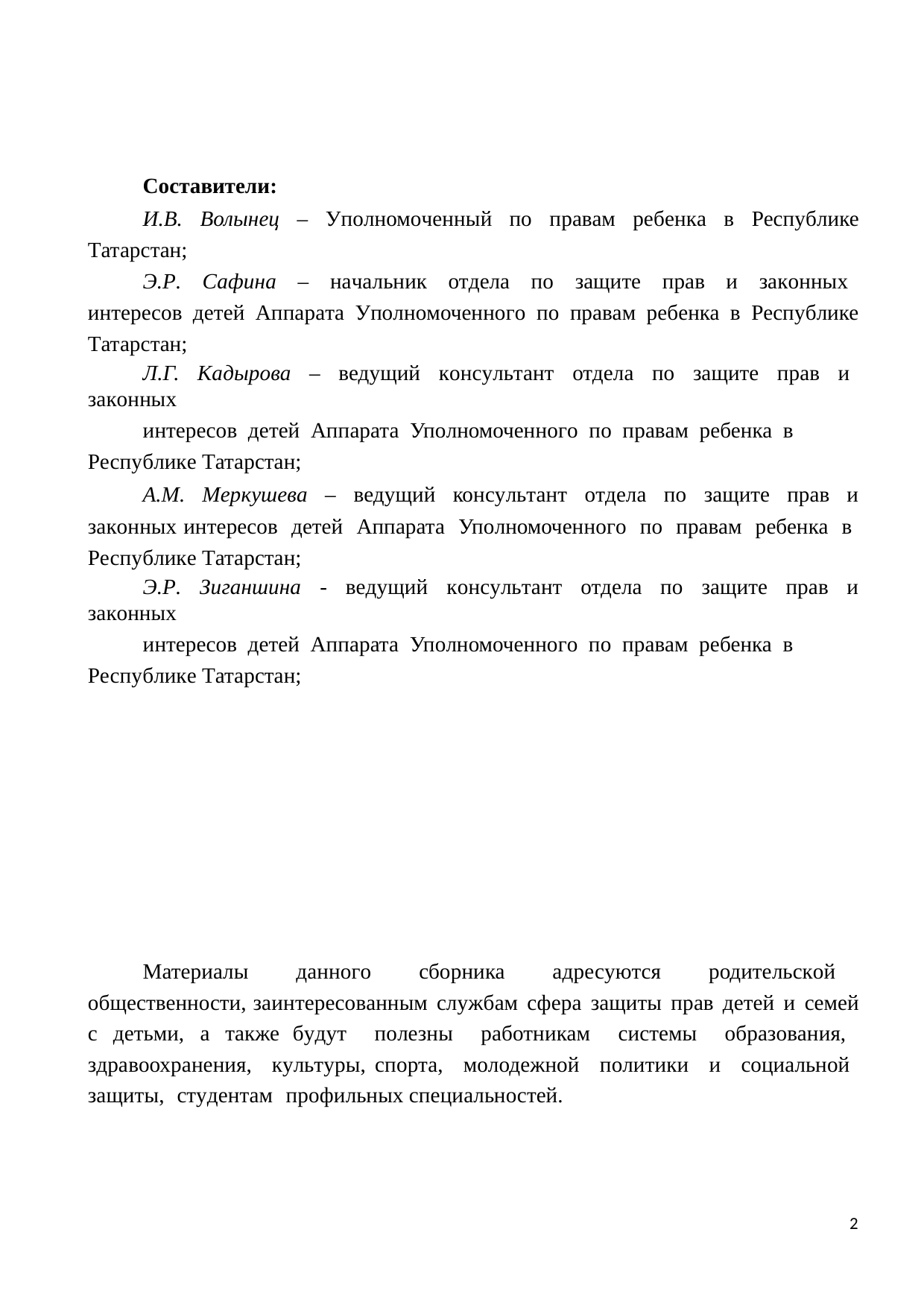

Составители:
И.В.   Волынец   –   Уполномоченный   по   правам   ребенка   в   Республике Татарстан;
Э.Р.  Сафина  –  начальник  отдела  по  защите  прав  и  законных  интересов детей Аппарата Уполномоченного по правам ребенка в Республике Татарстан;
Л.Г.  Кадырова  –  ведущий  консультант  отдела  по  защите  прав  и  законных
интересов  детей  Аппарата  Уполномоченного  по  правам  ребенка  в  Республике Татарстан;
А.М. Меркушева – ведущий консультант отдела по защите прав и законных интересов  детей  Аппарата  Уполномоченного  по  правам  ребенка  в  Республике Татарстан;
Э.Р. Зиганшина - ведущий консультант отдела по защите прав и законных
интересов  детей  Аппарата  Уполномоченного  по  правам  ребенка  в  Республике Татарстан;
Материалы  данного  сборника  адресуются  родительской  общественности, заинтересованным службам сфера защиты прав детей и семей с детьми, а также будут  полезны  работникам  системы  образования,  здравоохранения,  культуры, спорта,  молодежной  политики  и  социальной  защиты,  студентам  профильных специальностей.
2